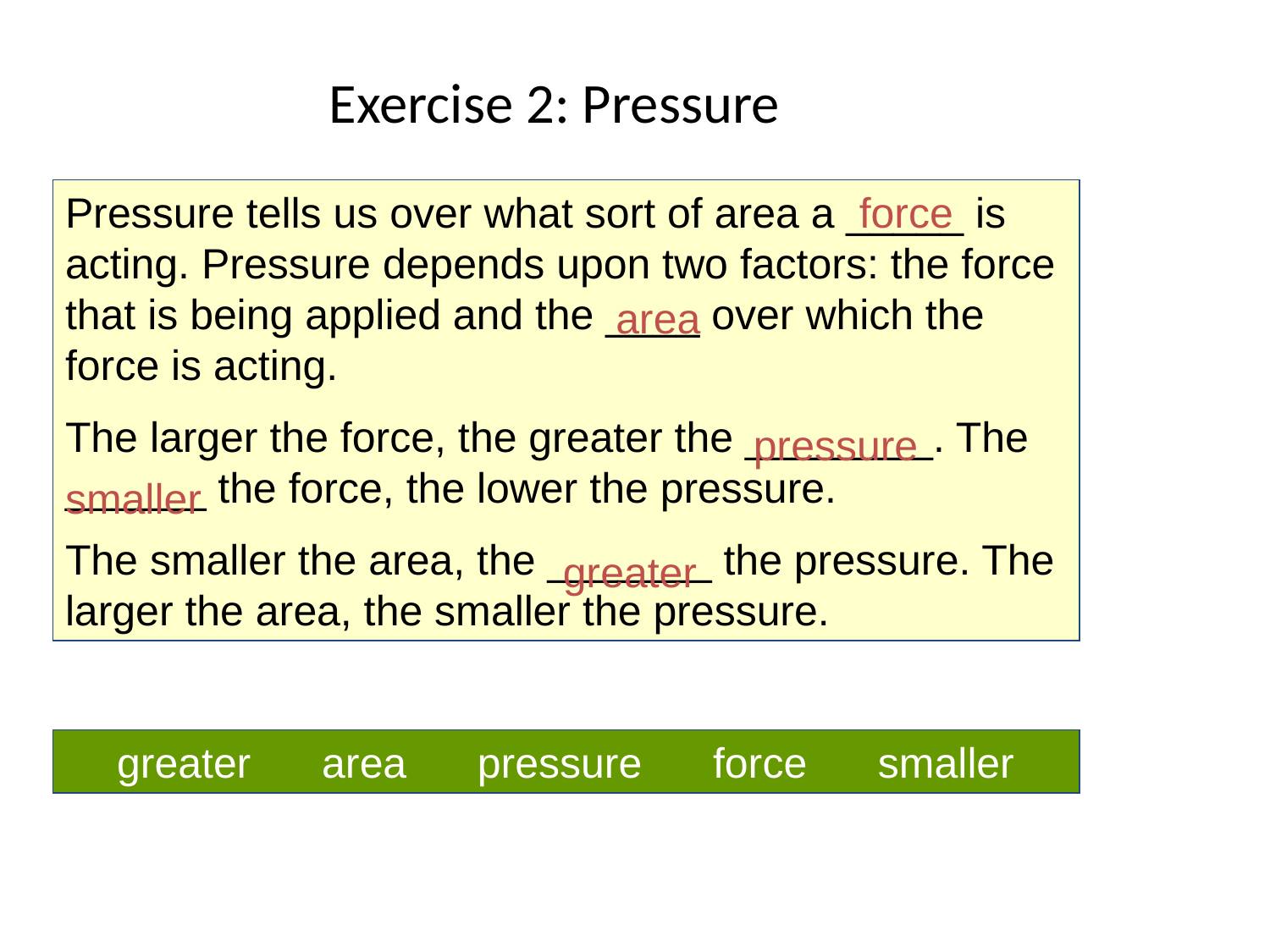

# Exercise 2: Pressure
Pressure tells us over what sort of area a _____ is acting. Pressure depends upon two factors: the force that is being applied and the ____ over which the force is acting.
The larger the force, the greater the ________. The ______ the force, the lower the pressure.
The smaller the area, the _______ the pressure. The larger the area, the smaller the pressure.
force
area
pressure
smaller
greater
greater      area      pressure      force      smaller